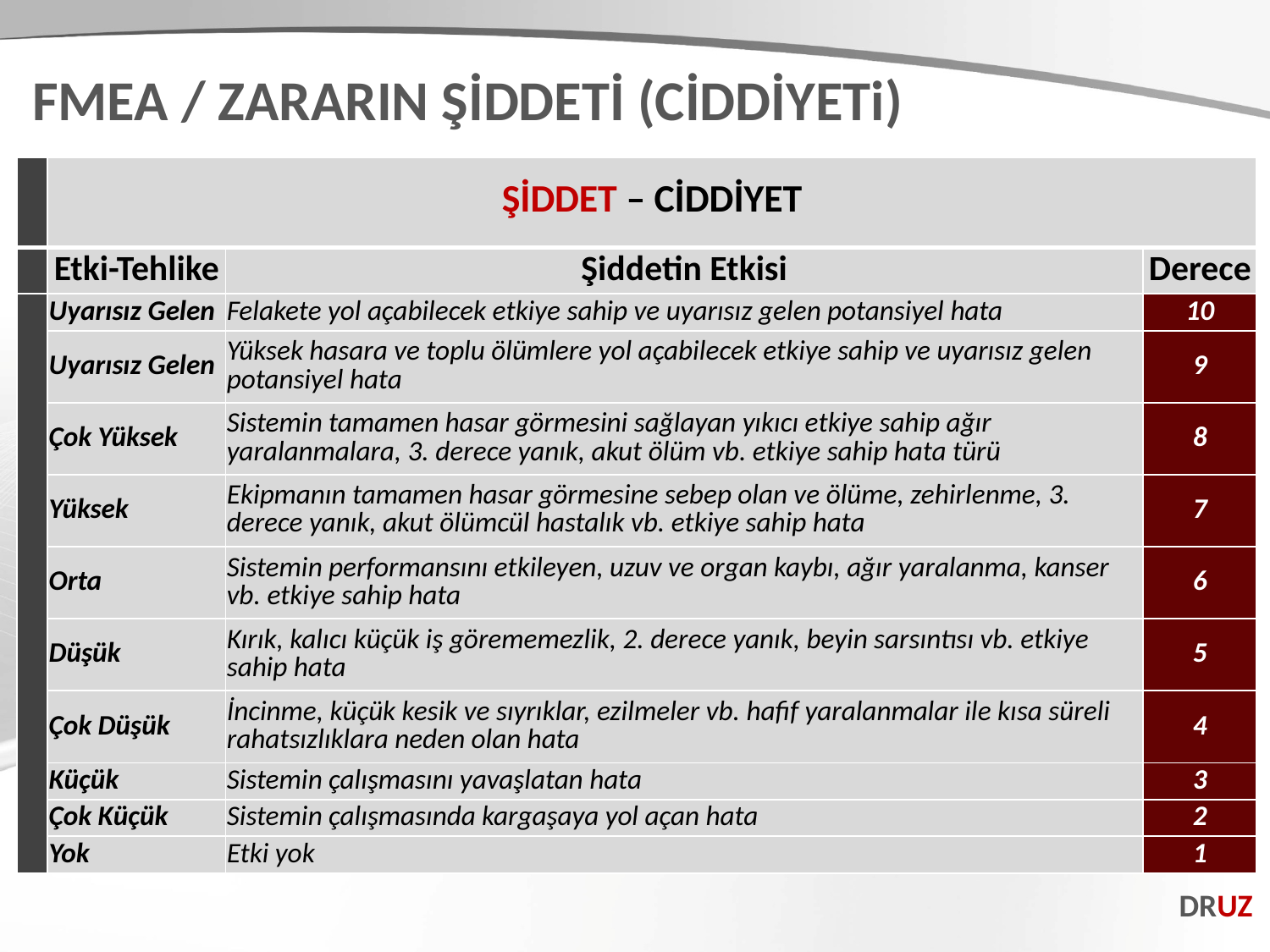

FMEA / ZARARIN ŞİDDETİ (CİDDİYETi)
|  | ŞİDDET – CİDDİYET |  |  |
| --- | --- | --- | --- |
|  | Etki-Tehlike | Şiddetin Etkisi | Derece |
|  | Uyarısız Gelen | Felakete yol açabilecek etkiye sahip ve uyarısız gelen potansiyel hata | 10 |
|  | Uyarısız Gelen | Yüksek hasara ve toplu ölümlere yol açabilecek etkiye sahip ve uyarısız gelen potansiyel hata | 9 |
|  | Çok Yüksek | Sistemin tamamen hasar görmesini sağlayan yıkıcı etkiye sahip ağır yaralanmalara, 3. derece yanık, akut ölüm vb. etkiye sahip hata türü | 8 |
|  | Yüksek | Ekipmanın tamamen hasar görmesine sebep olan ve ölüme, zehirlenme, 3. derece yanık, akut ölümcül hastalık vb. etkiye sahip hata | 7 |
|  | Orta | Sistemin performansını etkileyen, uzuv ve organ kaybı, ağır yaralanma, kanser vb. etkiye sahip hata | 6 |
|  | Düşük | Kırık, kalıcı küçük iş görememezlik, 2. derece yanık, beyin sarsıntısı vb. etkiye sahip hata | 5 |
|  | Çok Düşük | İncinme, küçük kesik ve sıyrıklar, ezilmeler vb. hafif yaralanmalar ile kısa süreli rahatsızlıklara neden olan hata | 4 |
|  | Küçük | Sistemin çalışmasını yavaşlatan hata | 3 |
|  | Çok Küçük | Sistemin çalışmasında kargaşaya yol açan hata | 2 |
|  | Yok | Etki yok | 1 |
DRUZ